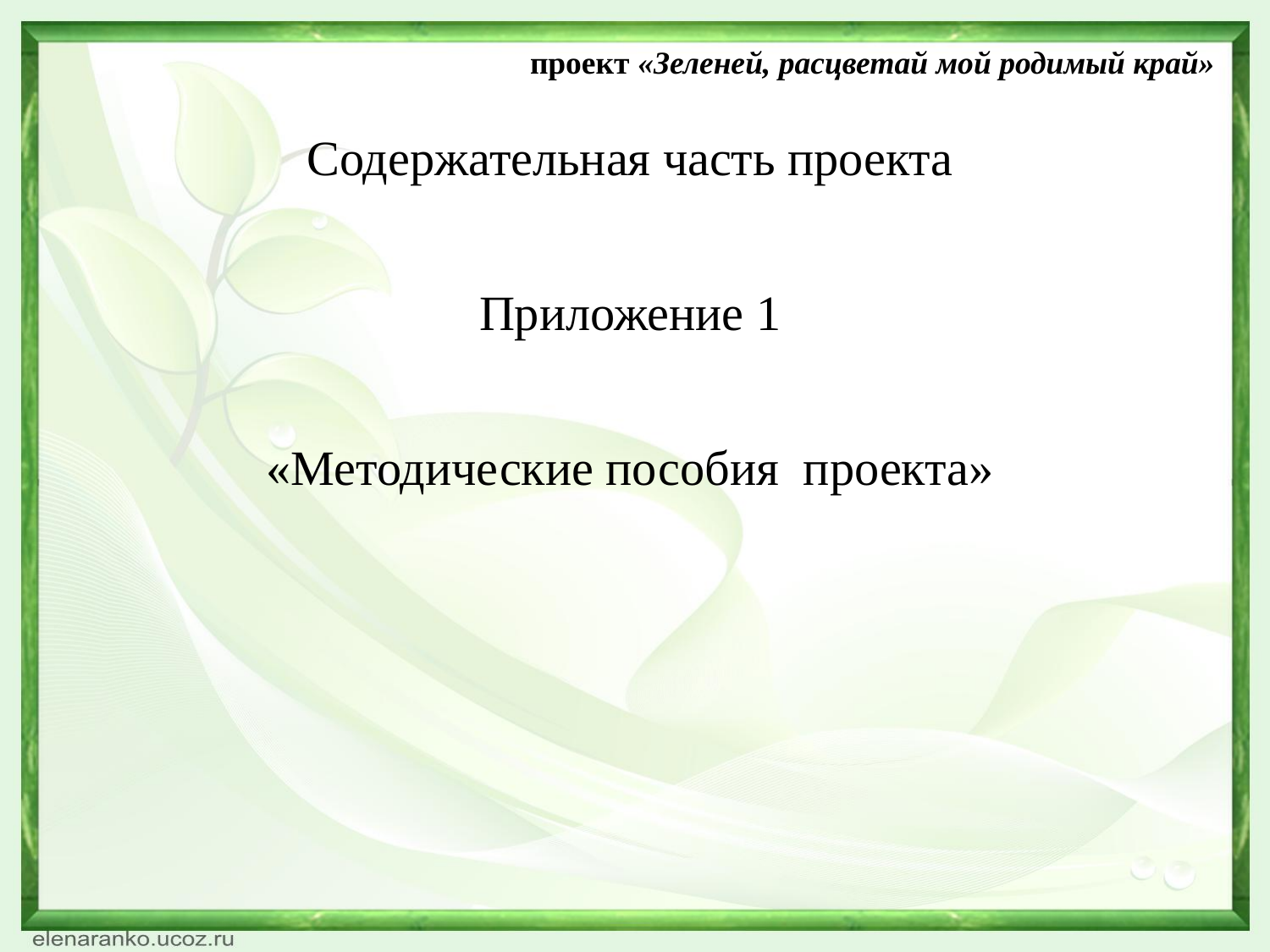

проект «Зеленей, расцветай мой родимый край»
Содержательная часть проекта

Приложение 1

«Методические пособия  проекта»